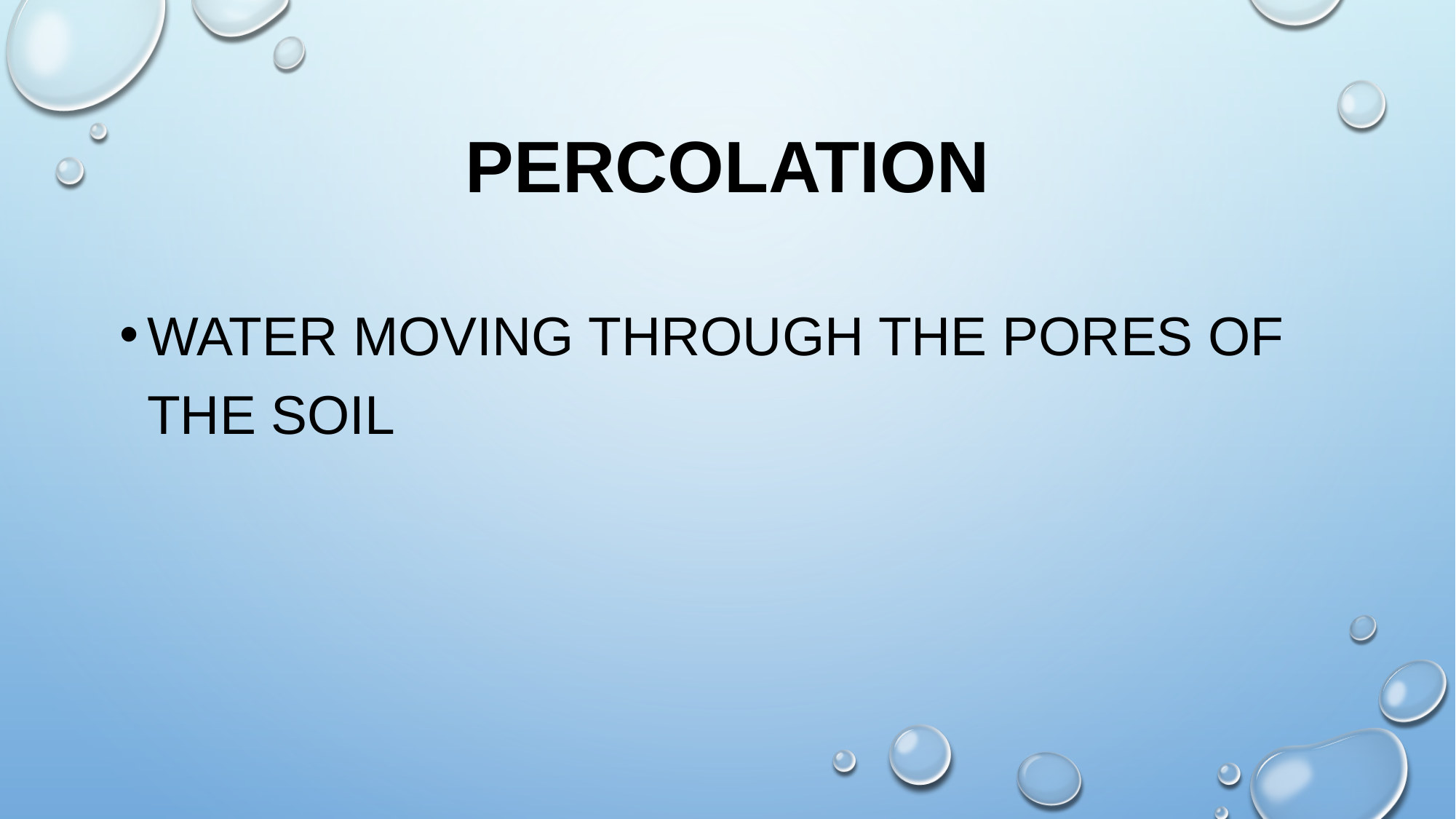

# percolation
Water moving through the pores of the soil